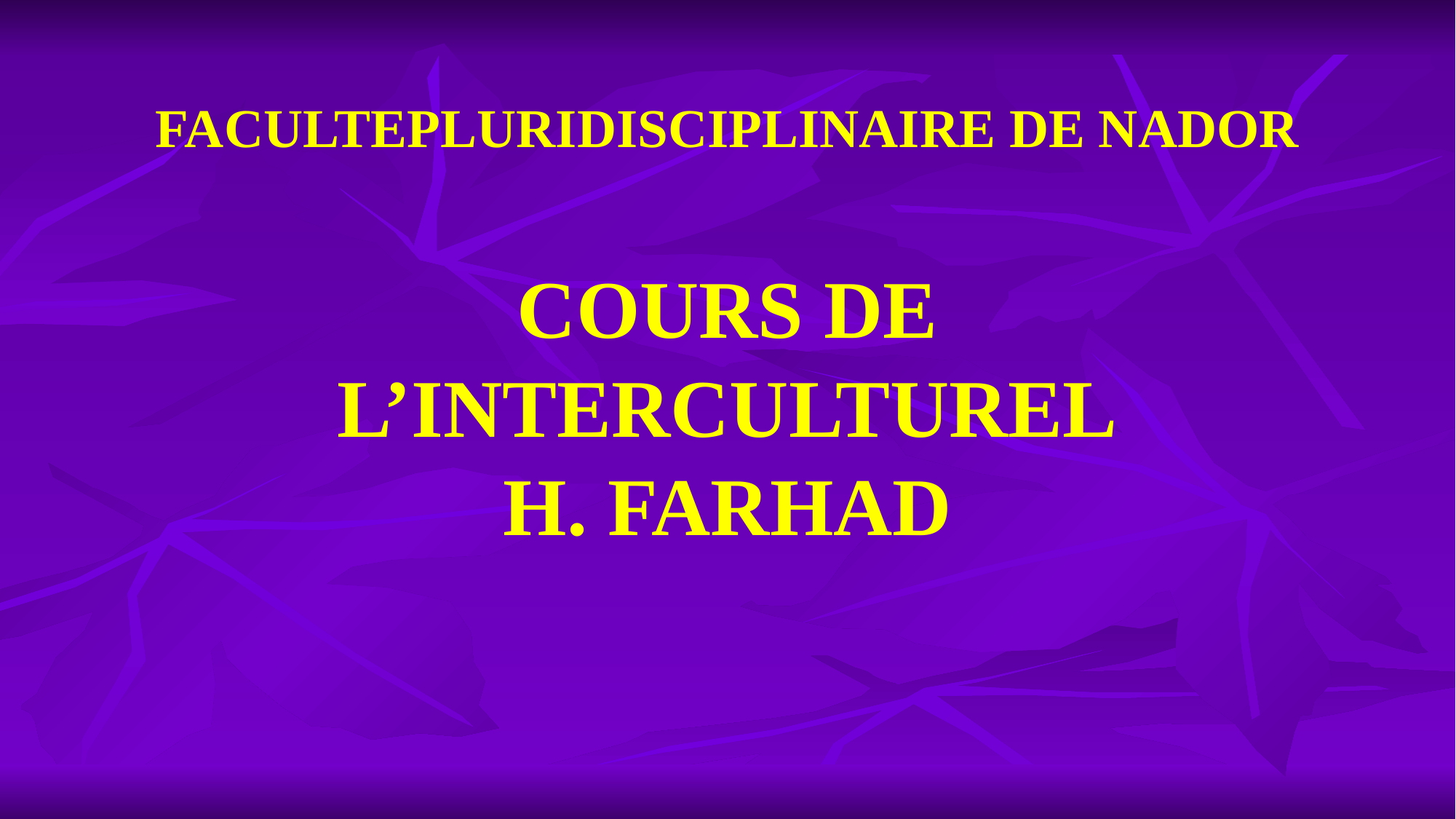

# FACULTEPLURIDISCIPLINAIRE DE NADOR COURS DE L’INTERCULTUREL H. FARHAD